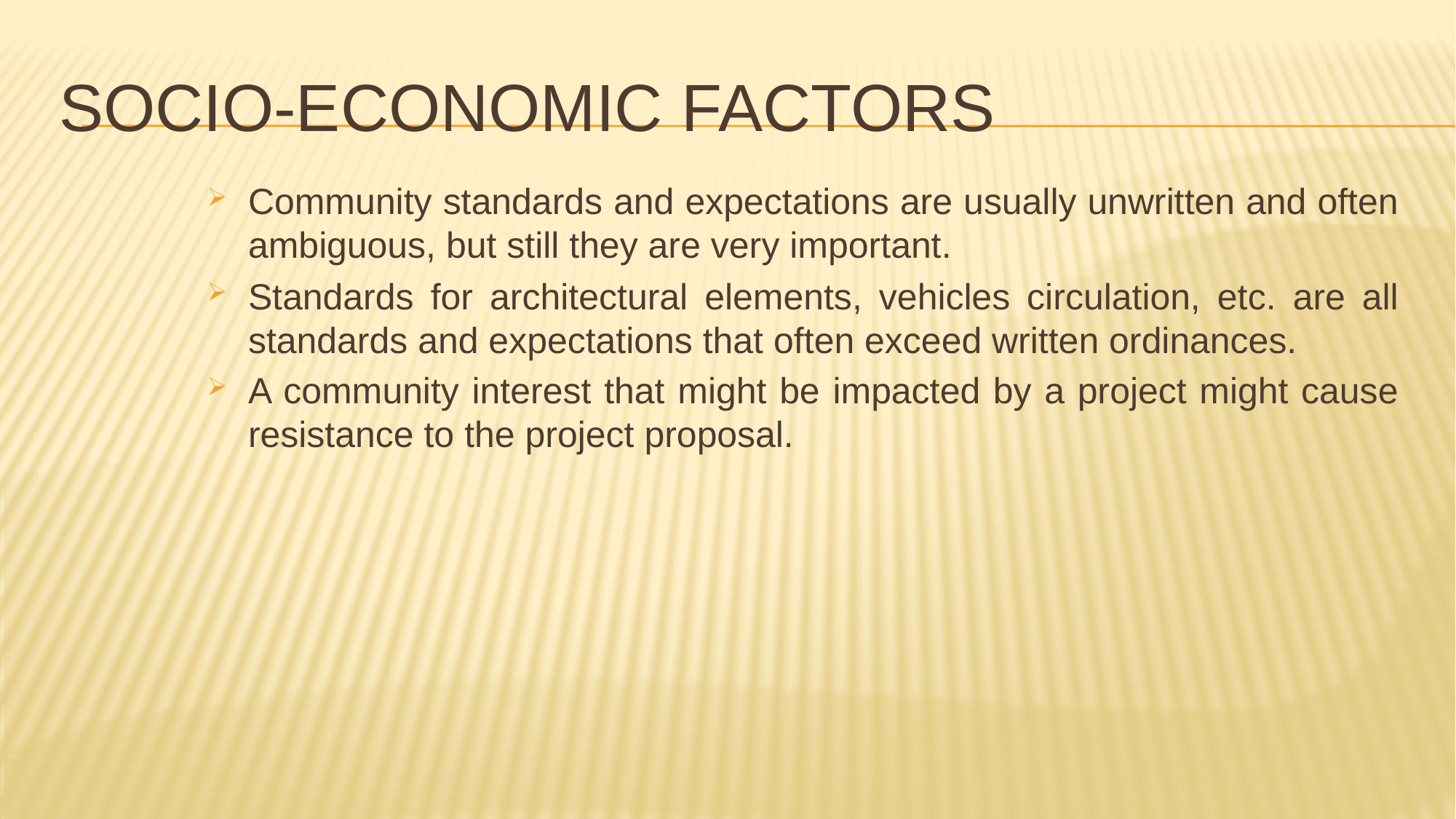

# Socio-economic factors
Community standards and expectations are usually unwritten and often ambiguous, but still they are very important.
Standards for architectural elements, vehicles circulation, etc. are all standards and expectations that often exceed written ordinances.
A community interest that might be impacted by a project might cause resistance to the project proposal.